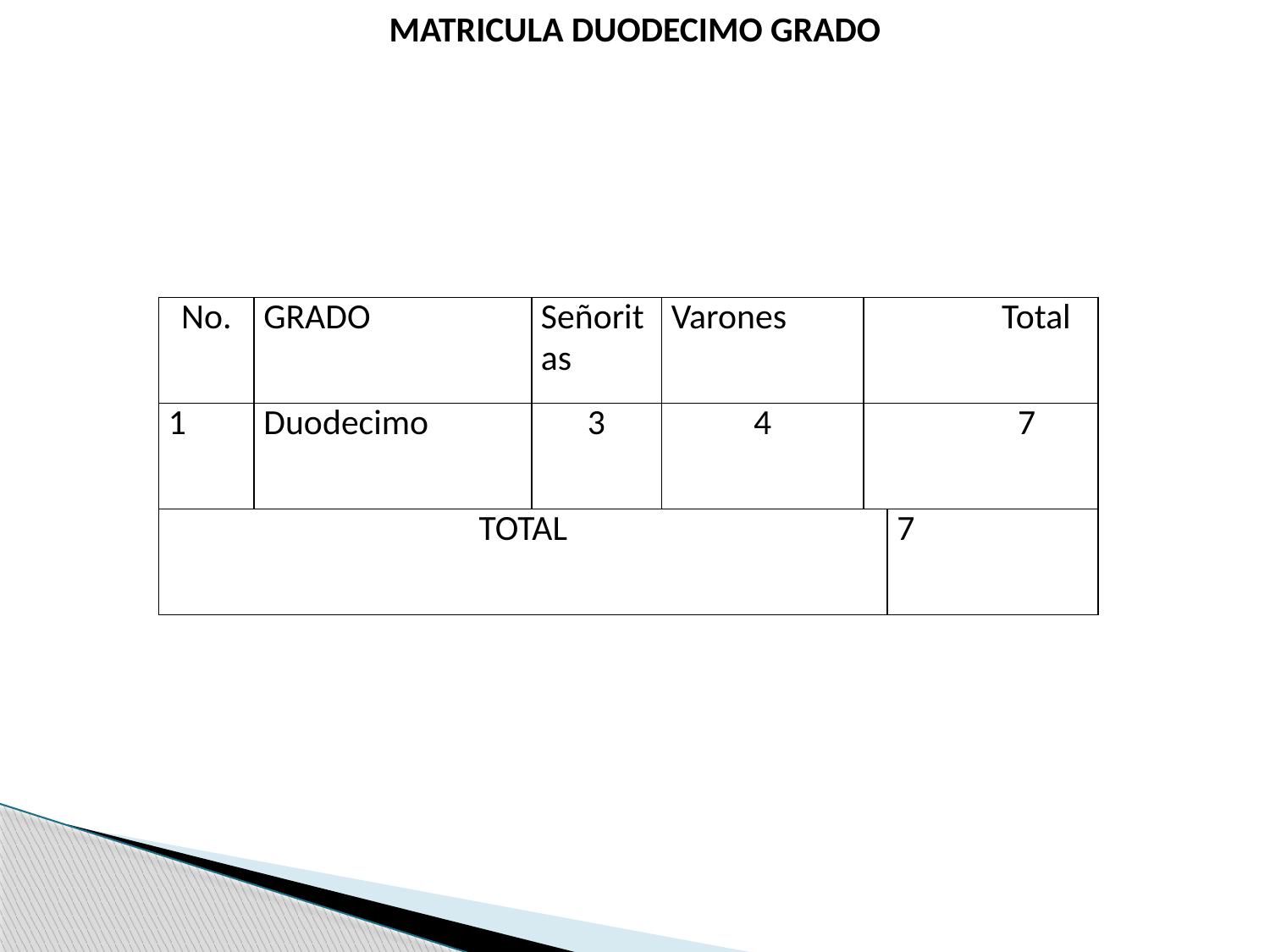

MATRICULA DUODECIMO GRADO
| No. | GRADO | Señoritas | Varones | Total |  |
| --- | --- | --- | --- | --- | --- |
| 1 | Duodecimo | 3 | 4 | 7 |  |
| TOTAL |  |  |  |  | 7 |